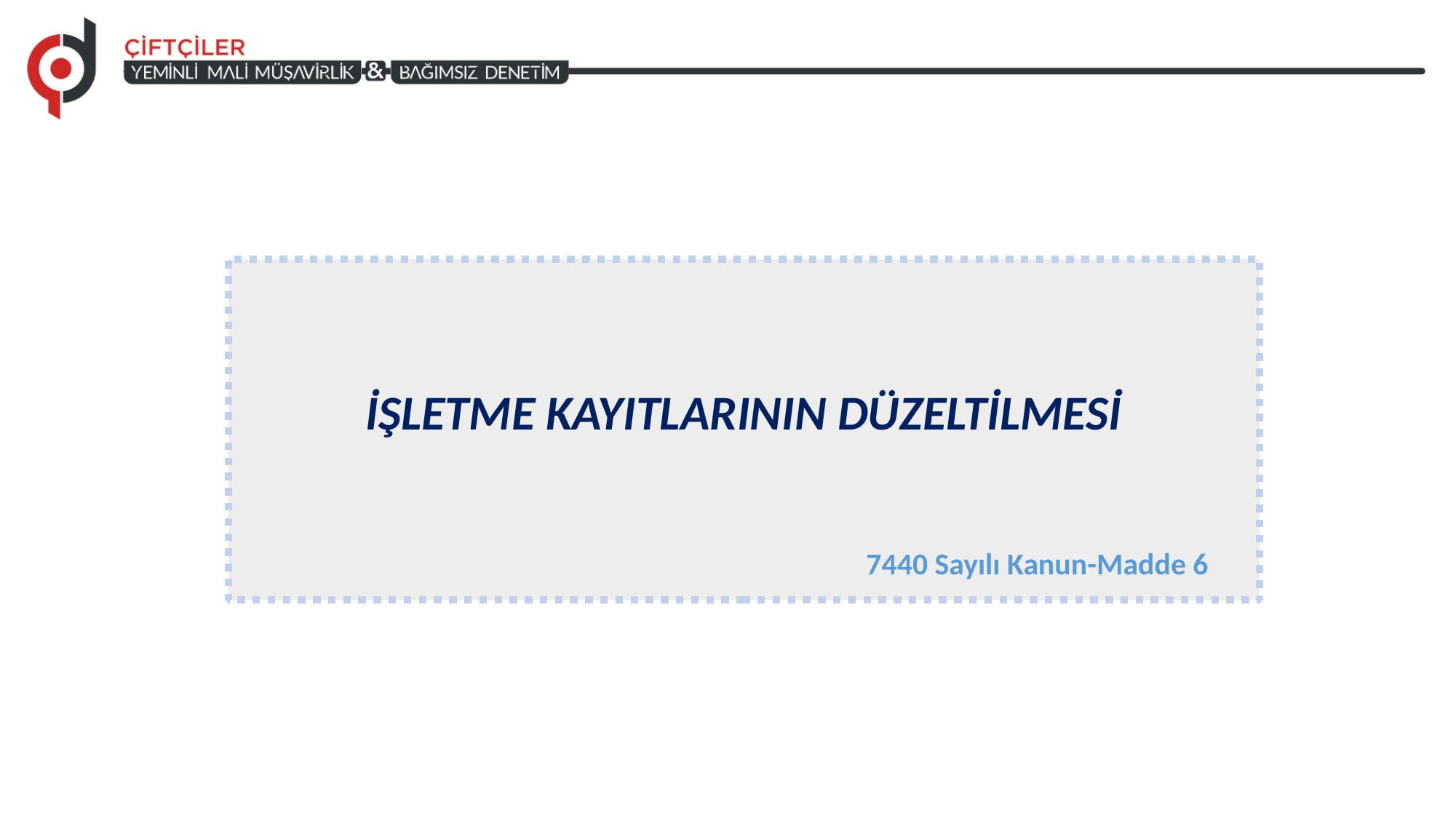

İşletme kayıtlarının düzeltilmesi

7440 Sayılı Kanun-Madde 6